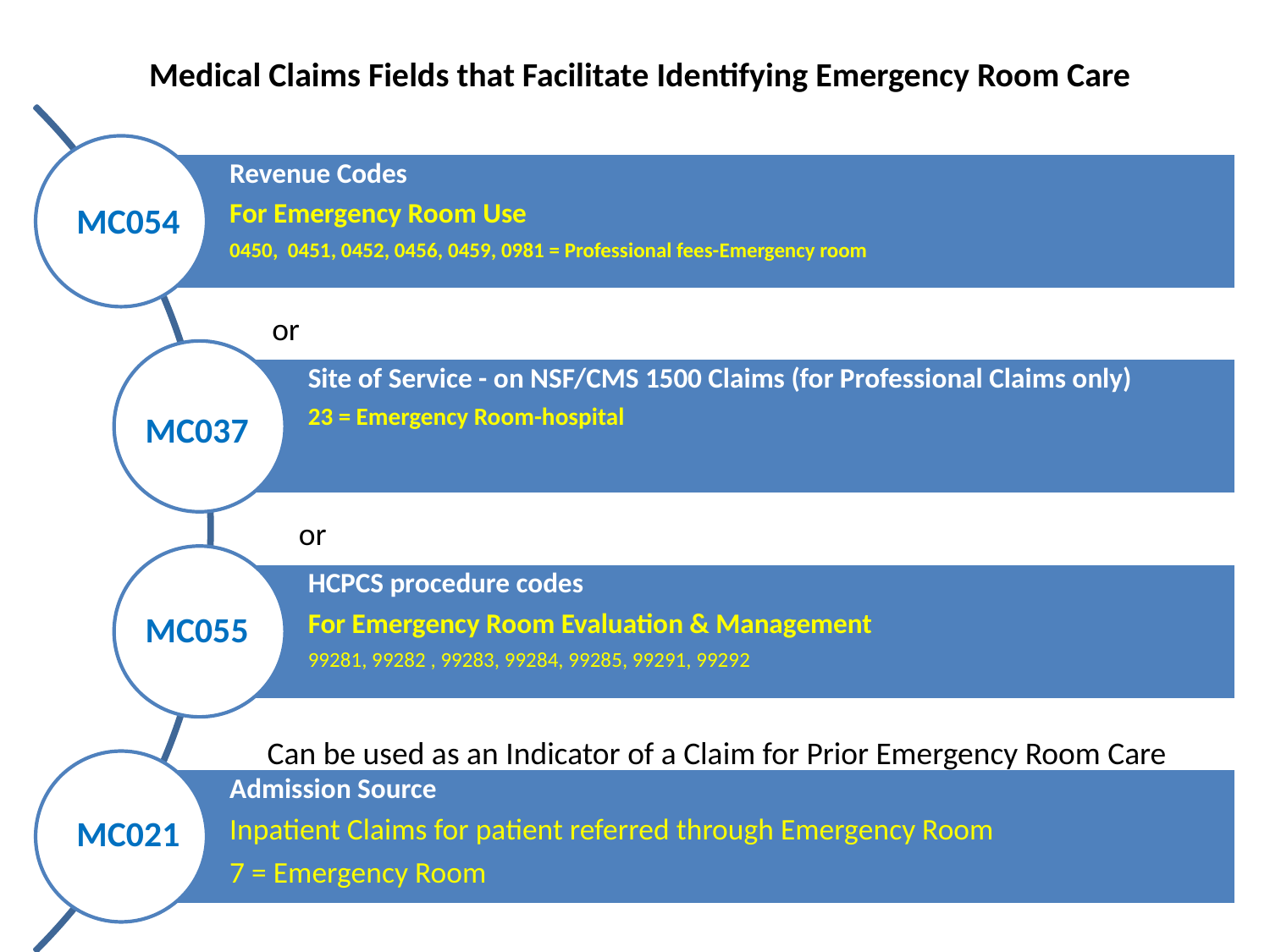

# Medical Claims Fields that Facilitate Identifying Emergency Room Care
Revenue Codes
For Emergency Room Use
0450,  0451, 0452, 0456, 0459, 0981 = Professional fees-Emergency room
Site of Service - on NSF/CMS 1500 Claims (for Professional Claims only)
23 = Emergency Room-hospital
HCPCS procedure codes
For Emergency Room Evaluation & Management
99281, 99282 , 99283, 99284, 99285, 99291, 99292
Admission Source
Inpatient Claims for patient referred through Emergency Room
7 = Emergency Room
MC054
MC037
MC055
MC021
or
or
Can be used as an Indicator of a Claim for Prior Emergency Room Care